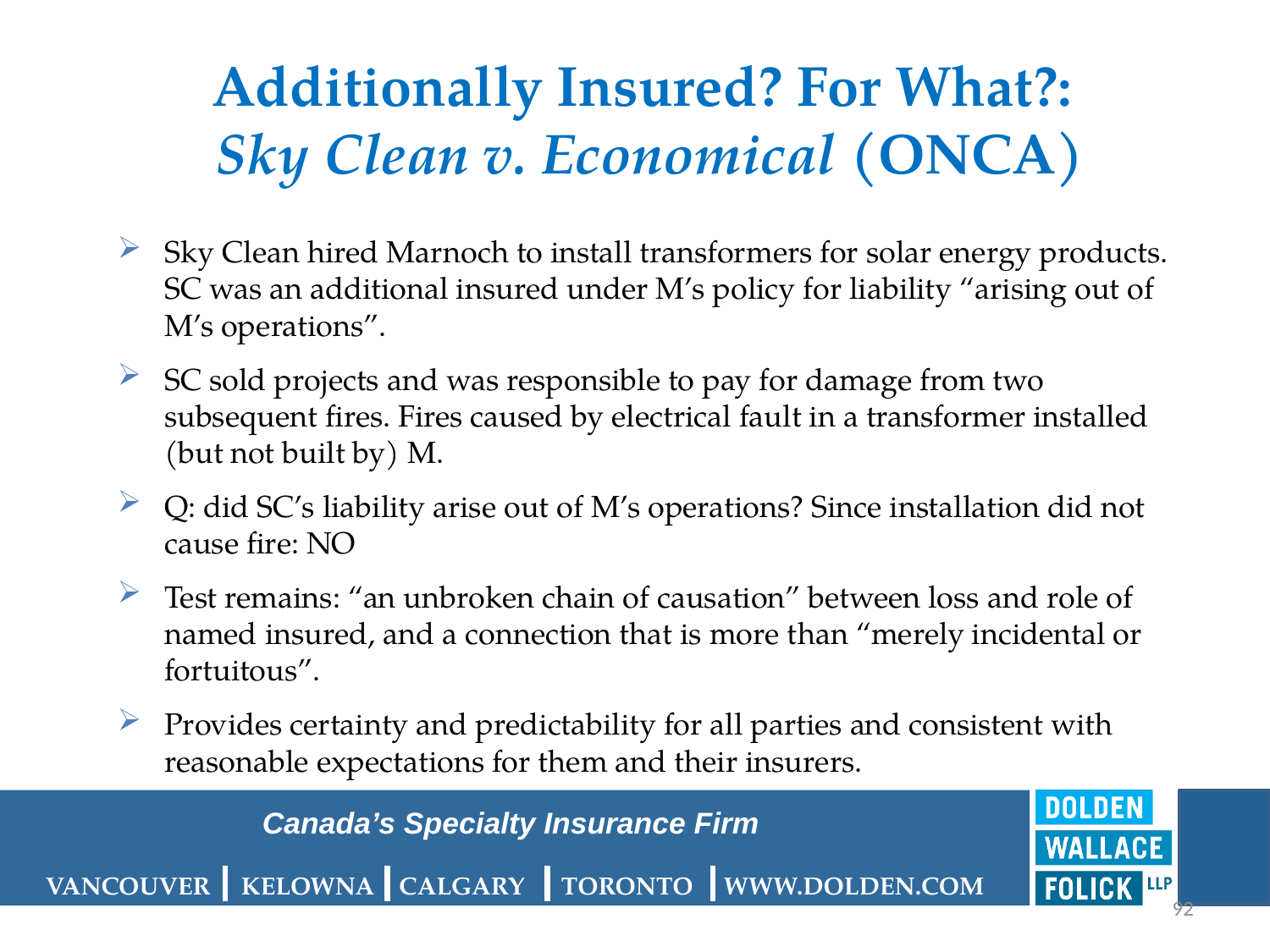

# Additionally Insured? For What?: Sky Clean v. Economical (ONCA)
Sky Clean hired Marnoch to install transformers for solar energy products. SC was an additional insured under M’s policy for liability “arising out of M’s operations”.
SC sold projects and was responsible to pay for damage from two subsequent fires. Fires caused by electrical fault in a transformer installed (but not built by) M.
Q: did SC’s liability arise out of M’s operations? Since installation did not cause fire: NO
Test remains: “an unbroken chain of causation” between loss and role of named insured, and a connection that is more than “merely incidental or fortuitous”.
Provides certainty and predictability for all parties and consistent with reasonable expectations for them and their insurers.

92